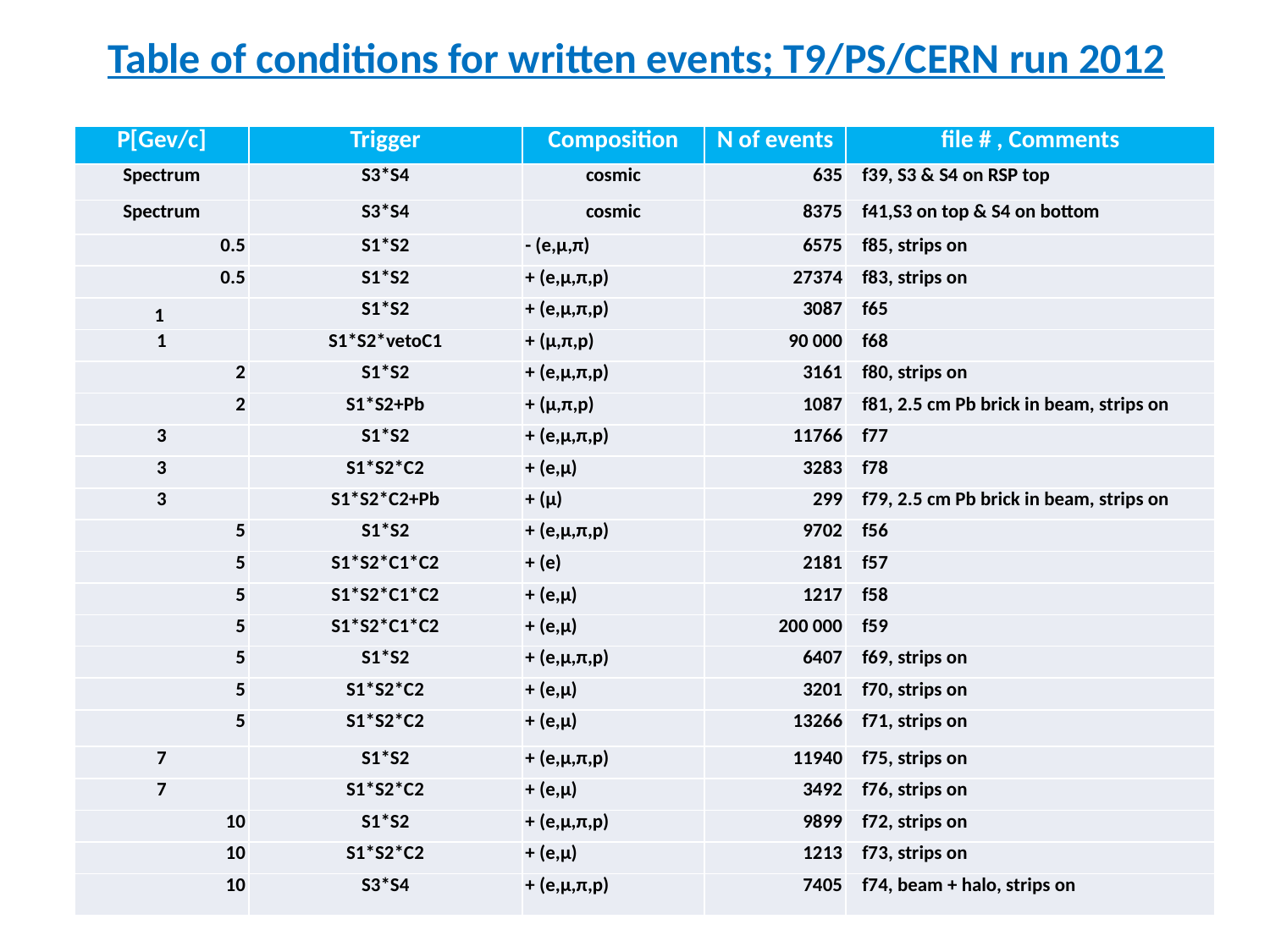

# Table of conditions for written events; T9/PS/CERN run 2012
| P[Gev/c] | Trigger | Composition | N of events | file # , Comments |
| --- | --- | --- | --- | --- |
| Spectrum | S3\*S4 | cosmic | 635 | f39, S3 & S4 on RSP top |
| Spectrum | S3\*S4 | cosmic | 8375 | f41,S3 on top & S4 on bottom |
| 0.5 | S1\*S2 | - (e,μ,π) | 6575 | f85, strips on |
| 0.5 | S1\*S2 | + (e,μ,π,p) | 27374 | f83, strips on |
| 1 | S1\*S2 | + (e,μ,π,p) | 3087 | f65 |
| 1 | S1\*S2\*vetoC1 | + (μ,π,p) | 90 000 | f68 |
| 2 | S1\*S2 | + (e,μ,π,p) | 3161 | f80, strips on |
| 2 | S1\*S2+Pb | + (μ,π,p) | 1087 | f81, 2.5 cm Pb brick in beam, strips on |
| 3 | S1\*S2 | + (e,μ,π,p) | 11766 | f77 |
| 3 | S1\*S2\*C2 | + (e,μ) | 3283 | f78 |
| 3 | S1\*S2\*C2+Pb | + (μ) | 299 | f79, 2.5 cm Pb brick in beam, strips on |
| 5 | S1\*S2 | + (e,μ,π,p) | 9702 | f56 |
| 5 | S1\*S2\*C1\*C2 | + (e) | 2181 | f57 |
| 5 | S1\*S2\*C1\*C2 | + (e,μ) | 1217 | f58 |
| 5 | S1\*S2\*C1\*C2 | + (e,μ) | 200 000 | f59 |
| 5 | S1\*S2 | + (e,μ,π,p) | 6407 | f69, strips on |
| 5 | S1\*S2\*C2 | + (e,μ) | 3201 | f70, strips on |
| 5 | S1\*S2\*C2 | + (e,μ) | 13266 | f71, strips on |
| 7 | S1\*S2 | + (e,μ,π,p) | 11940 | f75, strips on |
| 7 | S1\*S2\*C2 | + (e,μ) | 3492 | f76, strips on |
| 10 | S1\*S2 | + (e,μ,π,p) | 9899 | f72, strips on |
| 10 | S1\*S2\*C2 | + (e,μ) | 1213 | f73, strips on |
| 10 | S3\*S4 | + (e,μ,π,p) | 7405 | f74, beam + halo, strips on |